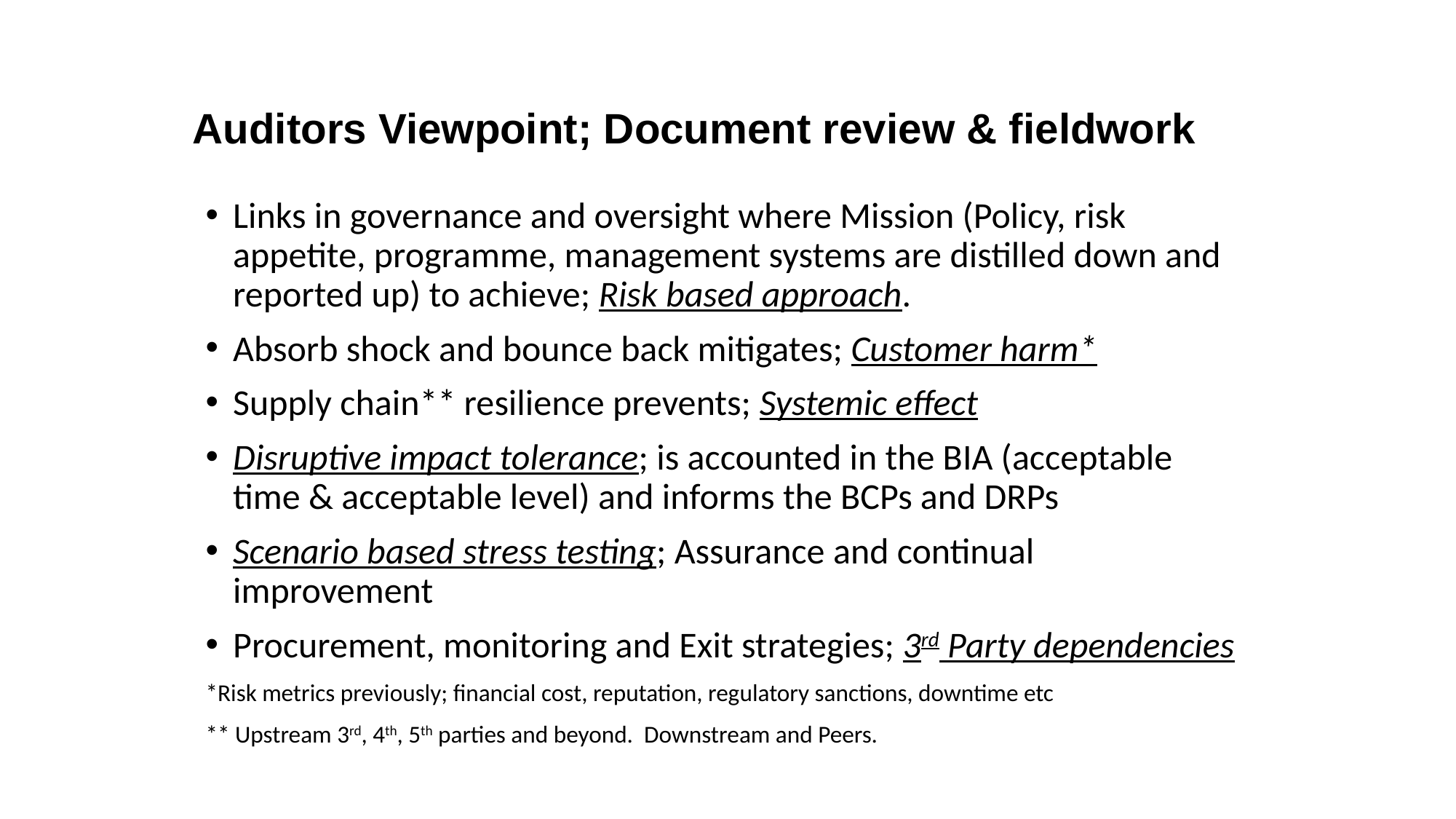

# Auditors Viewpoint; Document review & fieldwork
Links in governance and oversight where Mission (Policy, risk appetite, programme, management systems are distilled down and reported up) to achieve; Risk based approach.
Absorb shock and bounce back mitigates; Customer harm*
Supply chain** resilience prevents; Systemic effect
Disruptive impact tolerance; is accounted in the BIA (acceptable time & acceptable level) and informs the BCPs and DRPs
Scenario based stress testing; Assurance and continual improvement
Procurement, monitoring and Exit strategies; 3rd Party dependencies
*Risk metrics previously; financial cost, reputation, regulatory sanctions, downtime etc
** Upstream 3rd, 4th, 5th parties and beyond.  Downstream and Peers.